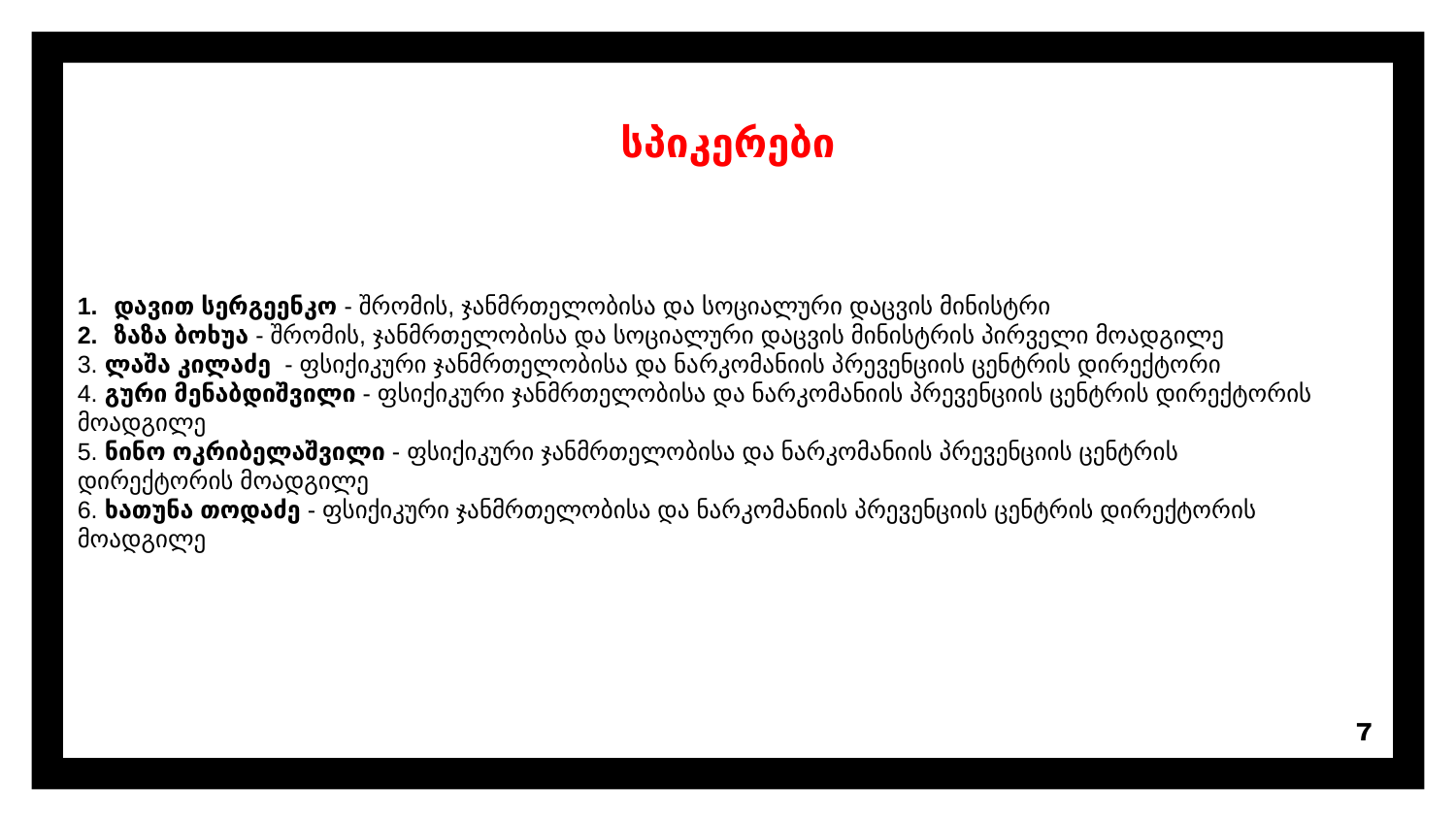

სპიკერები
დავით სერგეენკო - შრომის, ჯანმრთელობისა და სოციალური დაცვის მინისტრი
ზაზა ბოხუა - შრომის, ჯანმრთელობისა და სოციალური დაცვის მინისტრის პირველი მოადგილე
3. ლაშა კილაძე  - ფსიქიკური ჯანმრთელობისა და ნარკომანიის პრევენციის ცენტრის დირექტორი
4. გური მენაბდიშვილი - ფსიქიკური ჯანმრთელობისა და ნარკომანიის პრევენციის ცენტრის დირექტორის მოადგილე
5. ნინო ოკრიბელაშვილი - ფსიქიკური ჯანმრთელობისა და ნარკომანიის პრევენციის ცენტრის დირექტორის მოადგილე
6. ხათუნა თოდაძე - ფსიქიკური ჯანმრთელობისა და ნარკომანიის პრევენციის ცენტრის დირექტორის მოადგილე

7